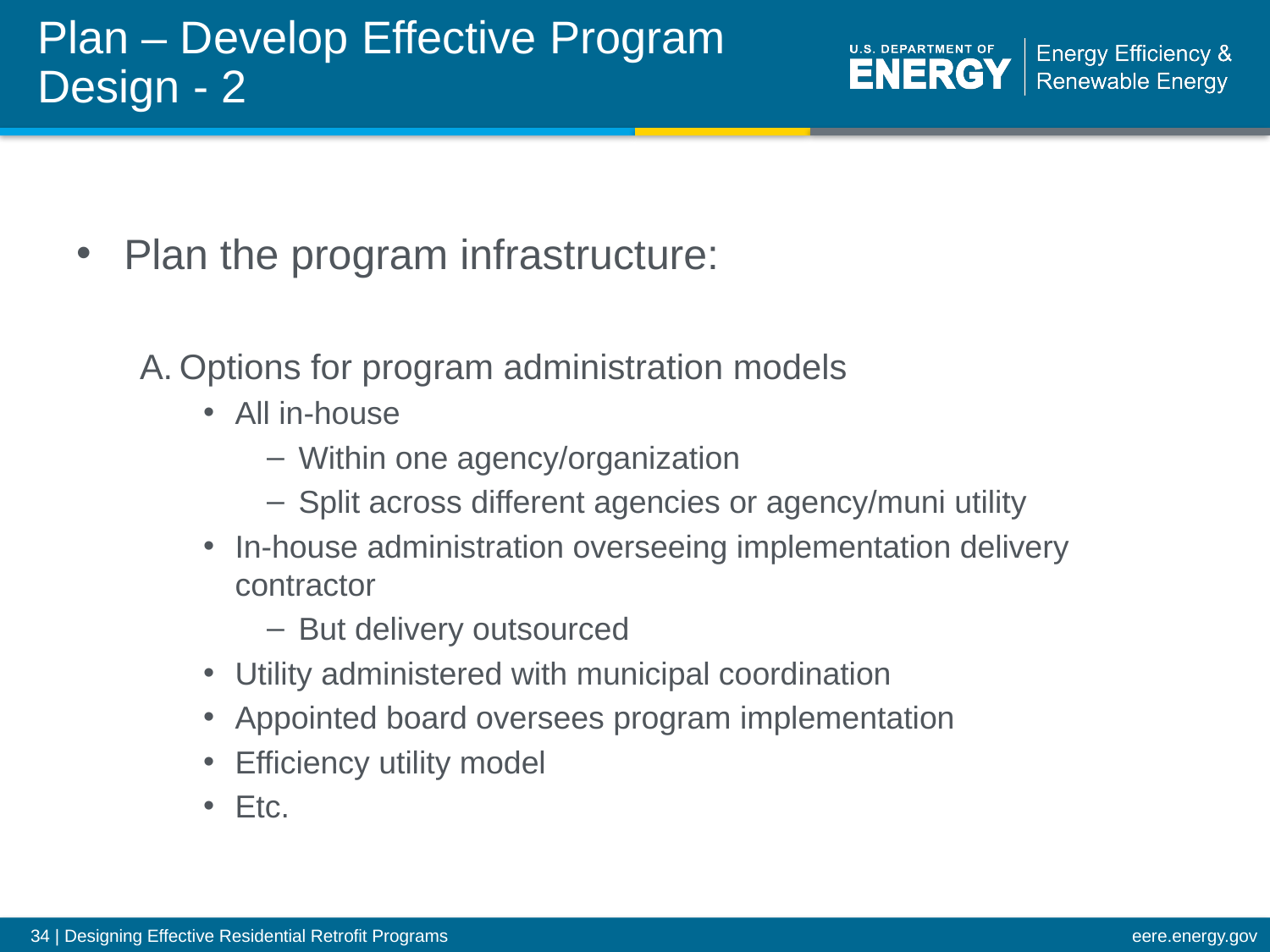

# Plan – Develop Effective Program Design - 2
Plan the program infrastructure:

A.	Options for program administration models
All in-house
Within one agency/organization
Split across different agencies or agency/muni utility
In-house administration overseeing implementation delivery contractor
But delivery outsourced
Utility administered with municipal coordination
Appointed board oversees program implementation
Efficiency utility model
Etc.